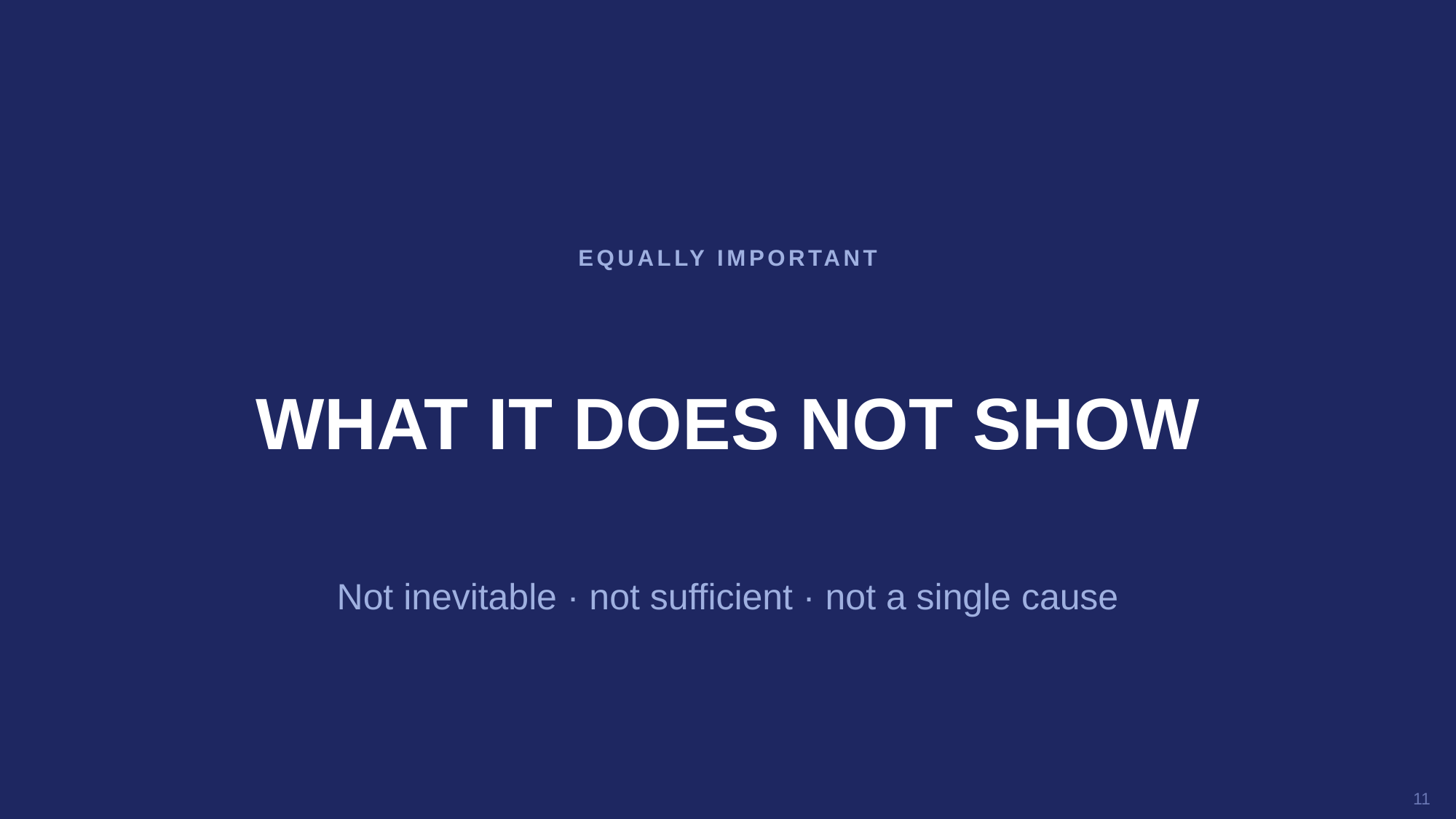

EQUALLY IMPORTANT
WHAT IT DOES NOT SHOW
Not inevitable · not sufficient · not a single cause
11